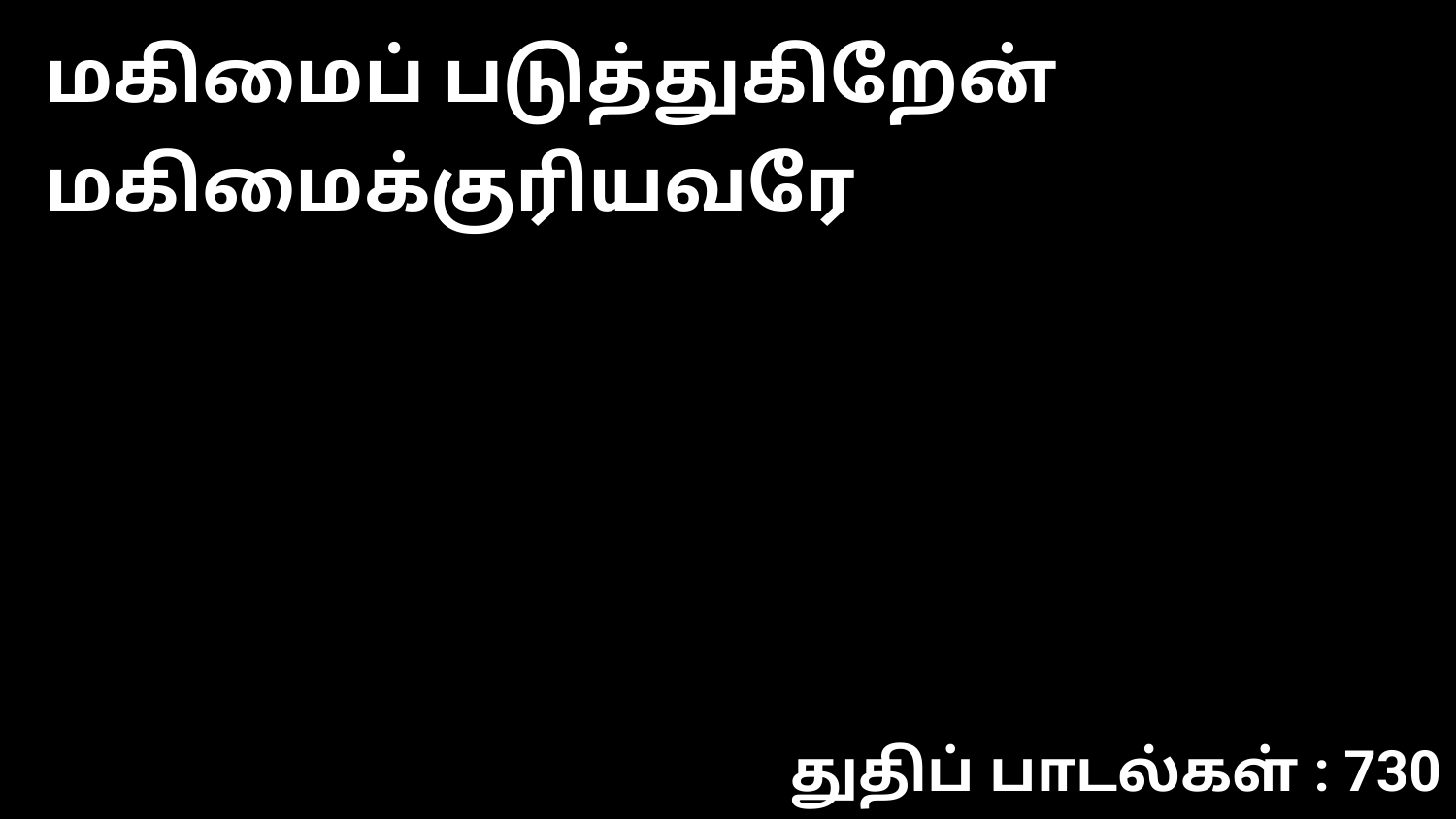

மகிமைப் படுத்துகிறேன் மகிமைக்குரியவரே
துதிப் பாடல்கள் : 730